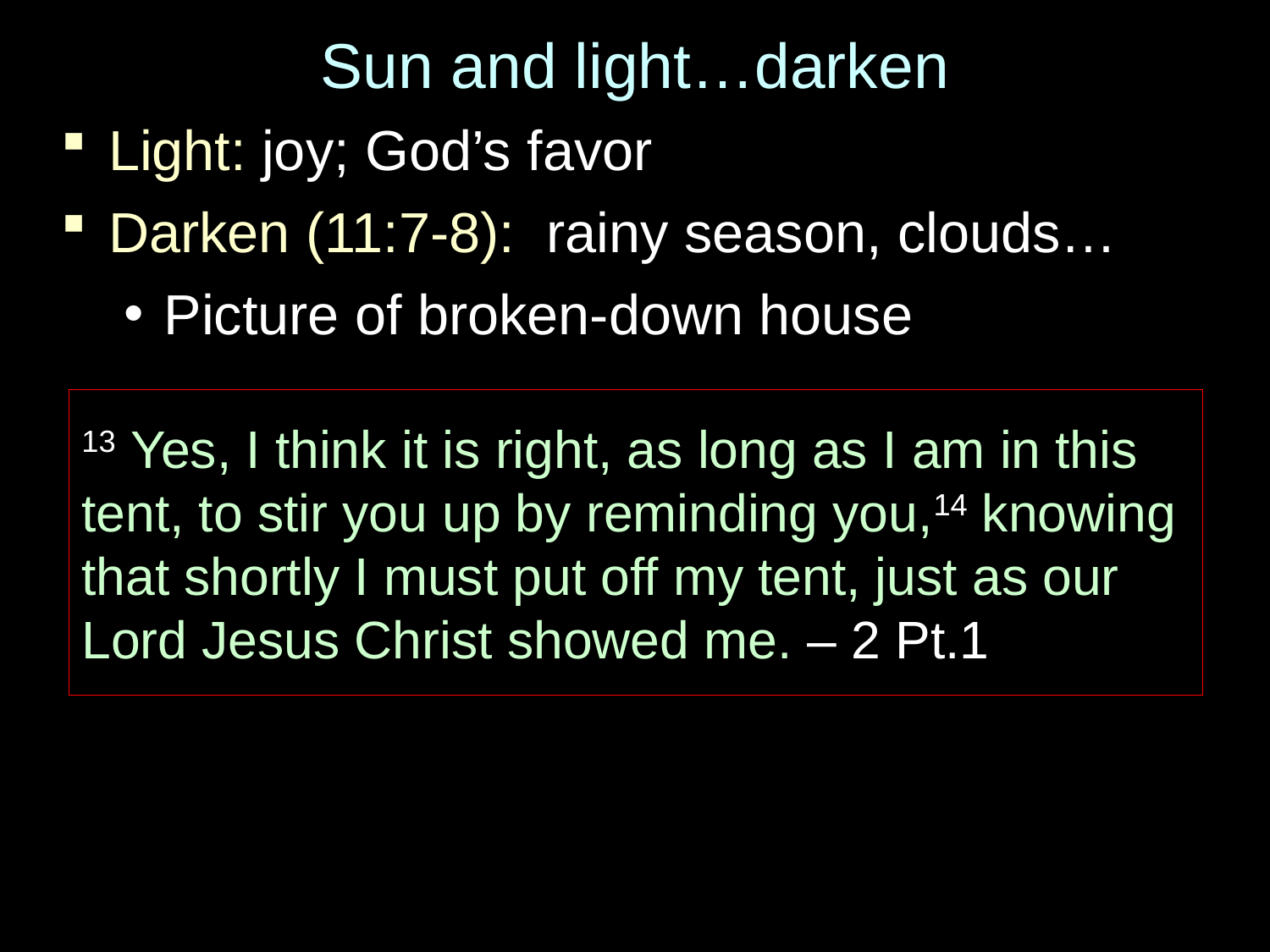

# Sun and light…darken
Light: joy; God’s favor
Darken (11:7-8):  rainy season, clouds…
Picture of broken-down house

13 Yes, I think it is right, as long as I am in this tent, to stir you up by reminding you,14 knowing that shortly I must put off my tent, just as our Lord Jesus Christ showed me. – 2 Pt.1